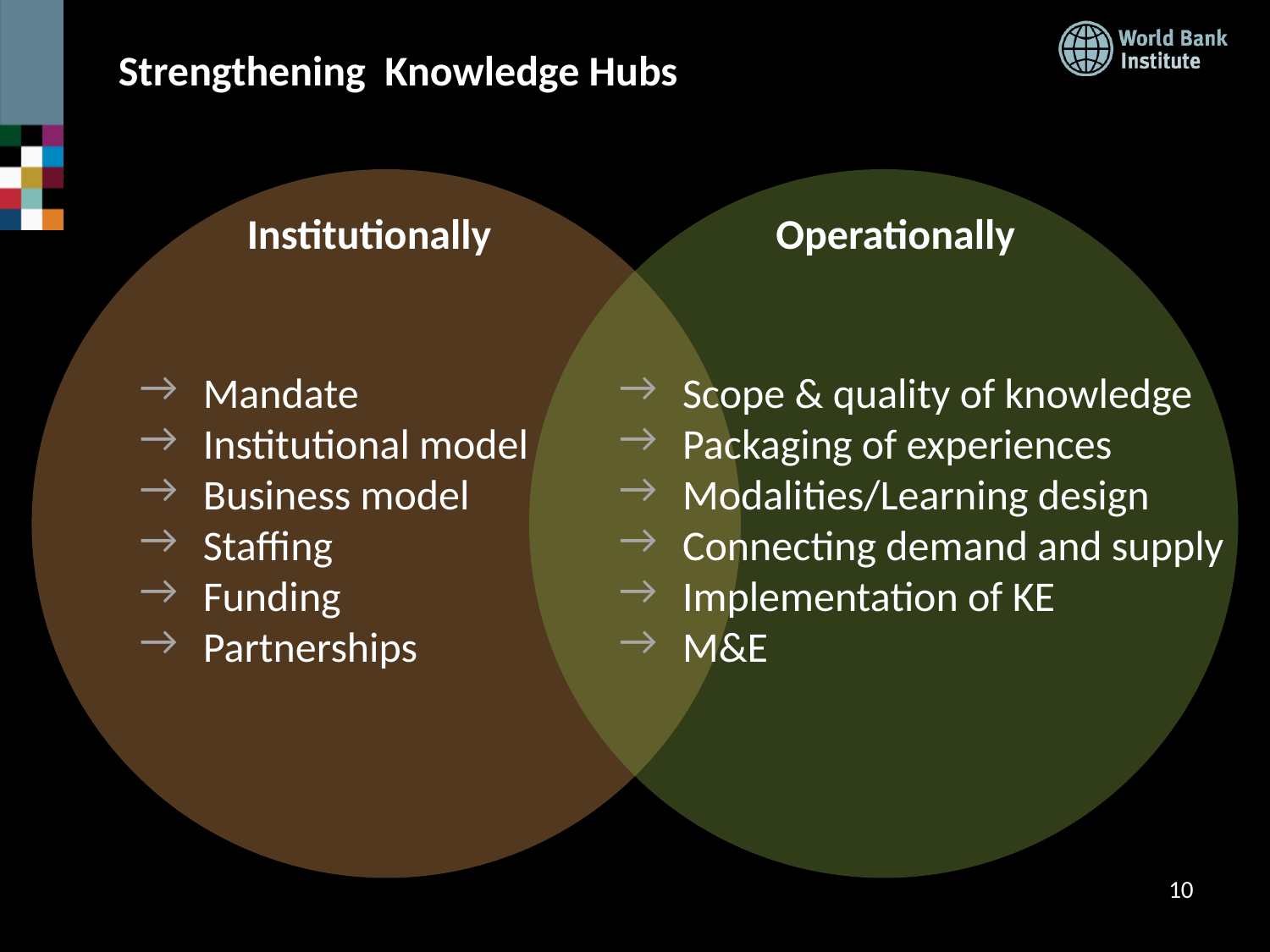

Strengthening  Knowledge Hubs

Institutionally
Operationally
Mandate
Institutional model
Business model
Staffing
Funding
Partnerships
Scope & quality of knowledge
Packaging of experiences
Modalities/Learning design
Connecting demand and supply
Implementation of KE
M&E